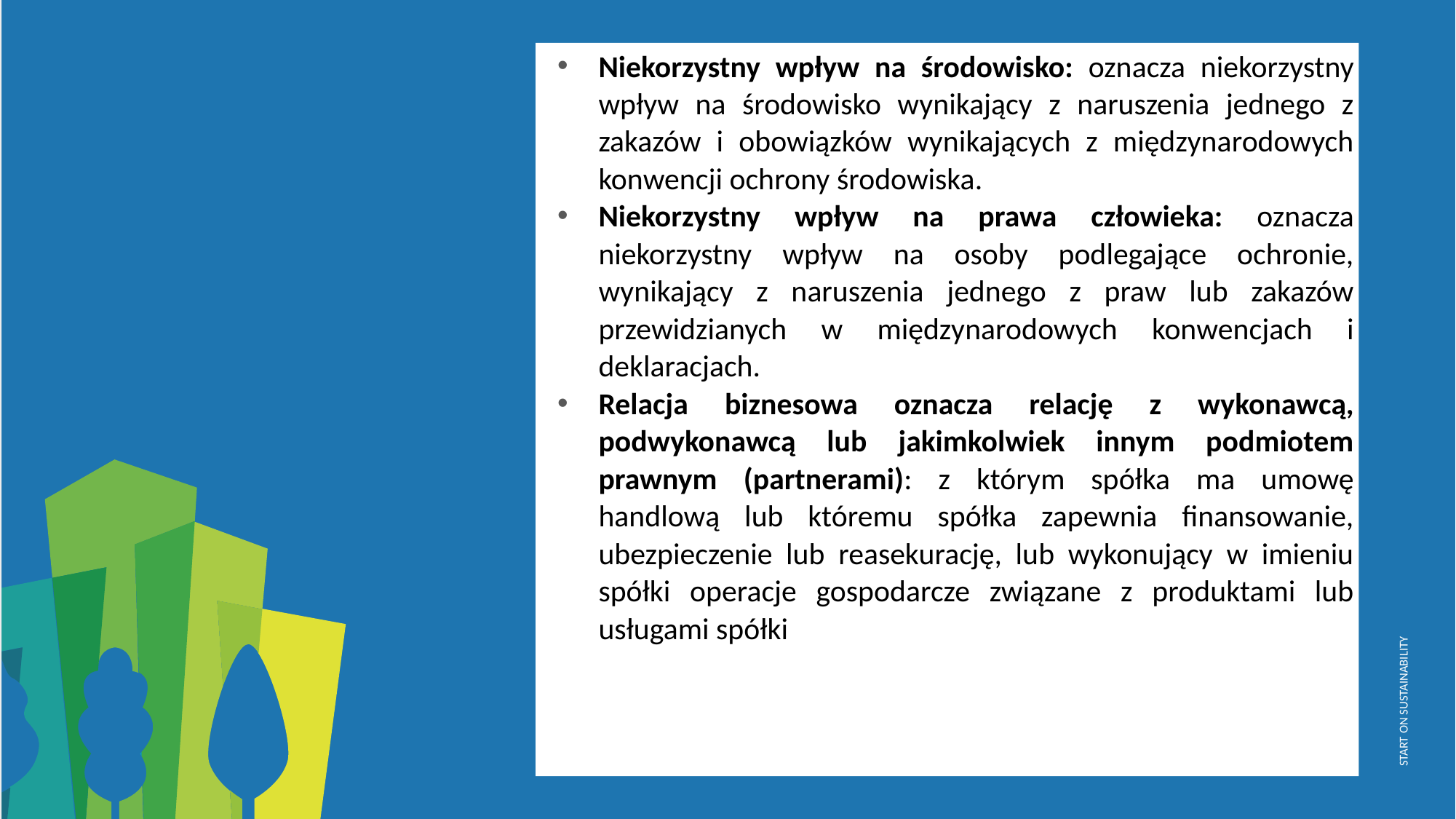

Niekorzystny wpływ na środowisko: oznacza niekorzystny wpływ na środowisko wynikający z naruszenia jednego z zakazów i obowiązków wynikających z międzynarodowych konwencji ochrony środowiska.
Niekorzystny wpływ na prawa człowieka: oznacza niekorzystny wpływ na osoby podlegające ochronie, wynikający z naruszenia jednego z praw lub zakazów przewidzianych w międzynarodowych konwencjach i deklaracjach.
Relacja biznesowa oznacza relację z wykonawcą, podwykonawcą lub jakimkolwiek innym podmiotem prawnym (partnerami): z którym spółka ma umowę handlową lub któremu spółka zapewnia finansowanie, ubezpieczenie lub reasekurację, lub wykonujący w imieniu spółki operacje gospodarcze związane z produktami lub usługami spółki